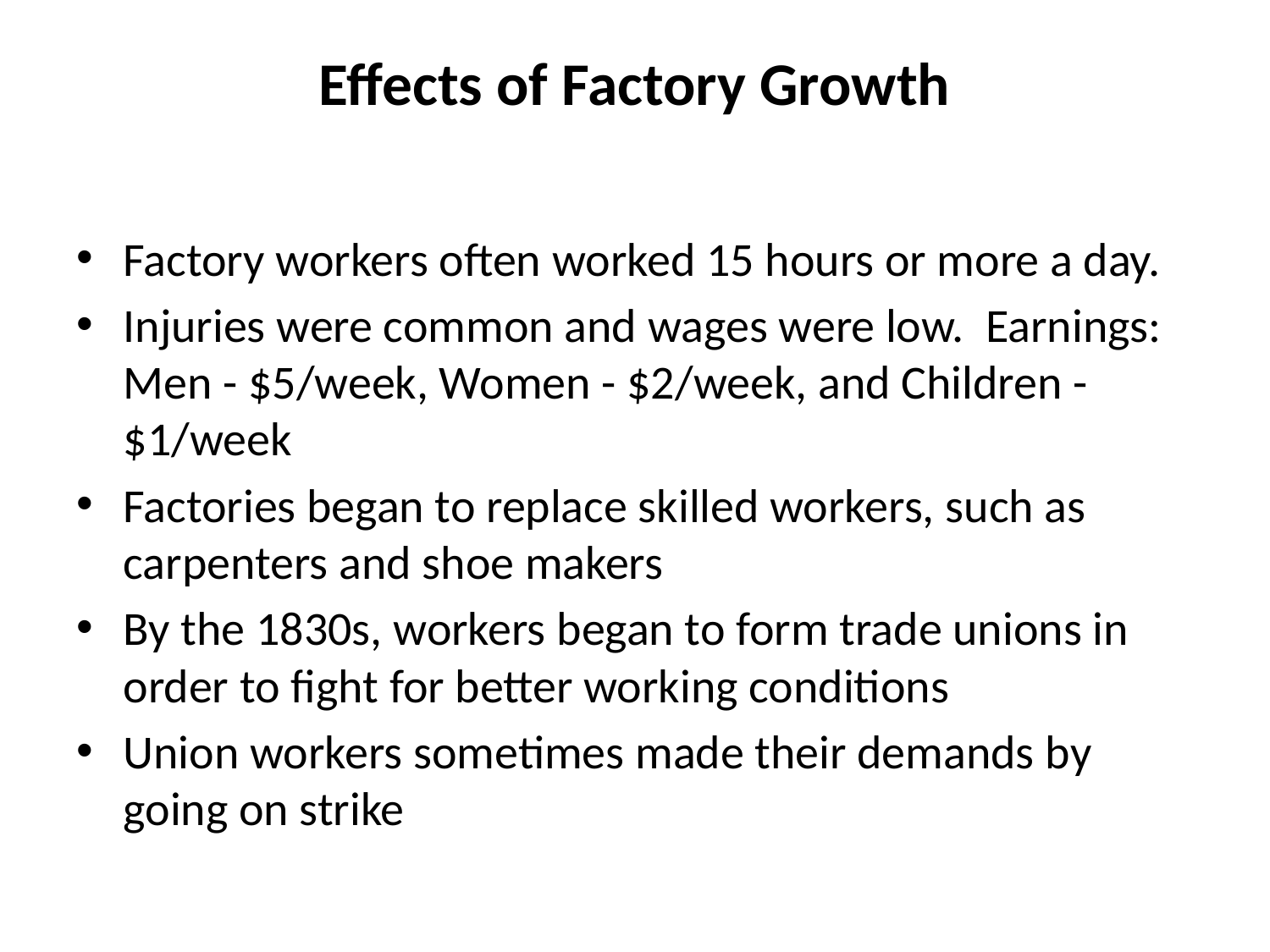

# Effects of Factory Growth
Factory workers often worked 15 hours or more a day.
Injuries were common and wages were low.  Earnings: Men - $5/week, Women - $2/week, and Children - $1/week
Factories began to replace skilled workers, such as carpenters and shoe makers
By the 1830s, workers began to form trade unions in order to fight for better working conditions
Union workers sometimes made their demands by going on strike